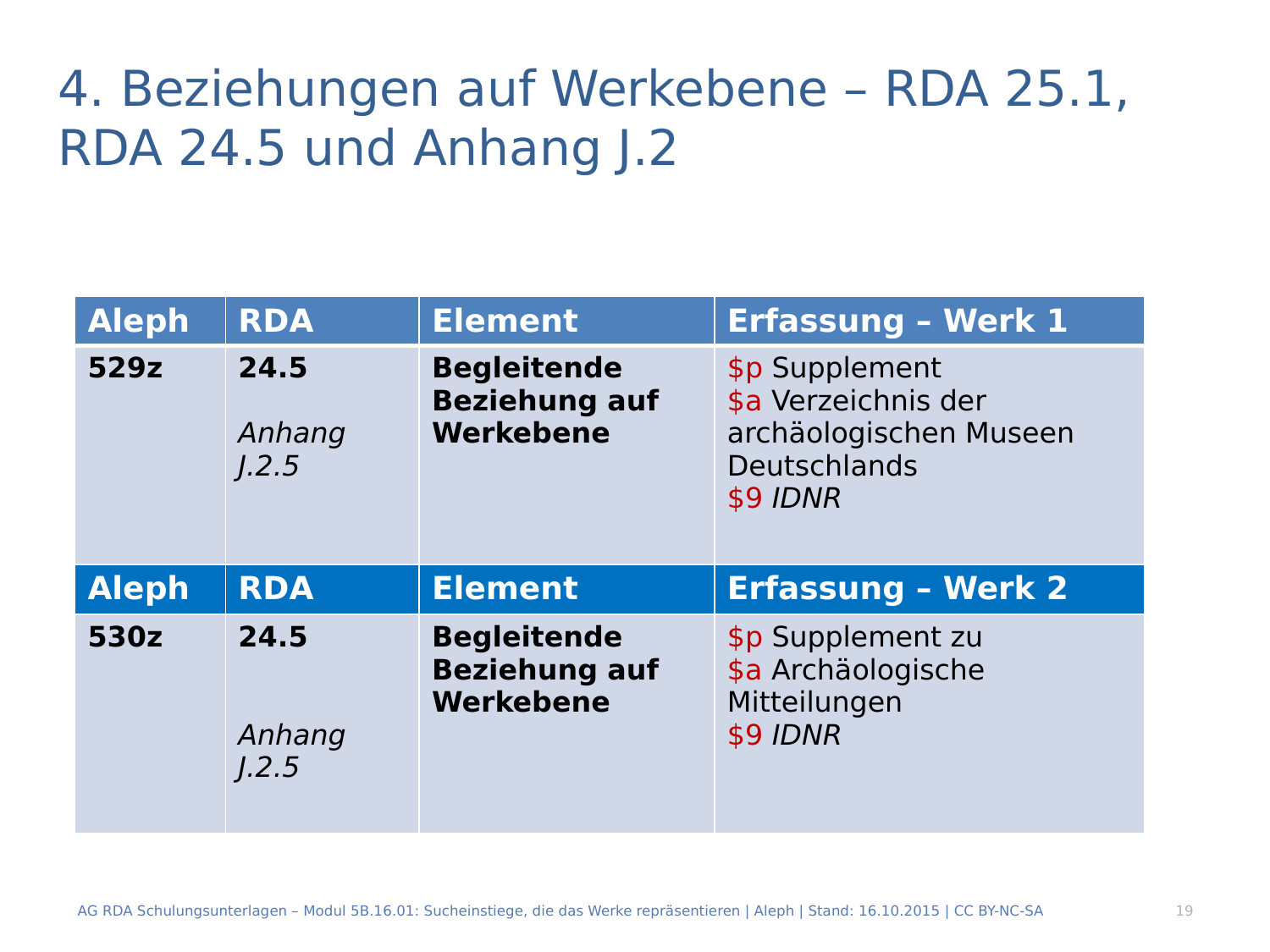

# 4. Beziehungen auf Werkebene – RDA 25.1, RDA 24.5 und Anhang J.2

| Aleph | RDA | Element | Erfassung – Werk 1 |
| --- | --- | --- | --- |
| 529z | 24.5 Anhang J.2.5 | Begleitende Beziehung auf Werkebene | $p Supplement $a Verzeichnis der archäologischen Museen Deutschlands $9 IDNR |
| Aleph | RDA | Element | Erfassung – Werk 2 |
| 530z | 24.5 Anhang J.2.5 | Begleitende Beziehung auf Werkebene | $p Supplement zu $a Archäologische Mitteilungen $9 IDNR |
AG RDA Schulungsunterlagen – Modul 5B.16.01: Sucheinstiege, die das Werke repräsentieren | Aleph | Stand: 16.10.2015 | CC BY-NC-SA
19